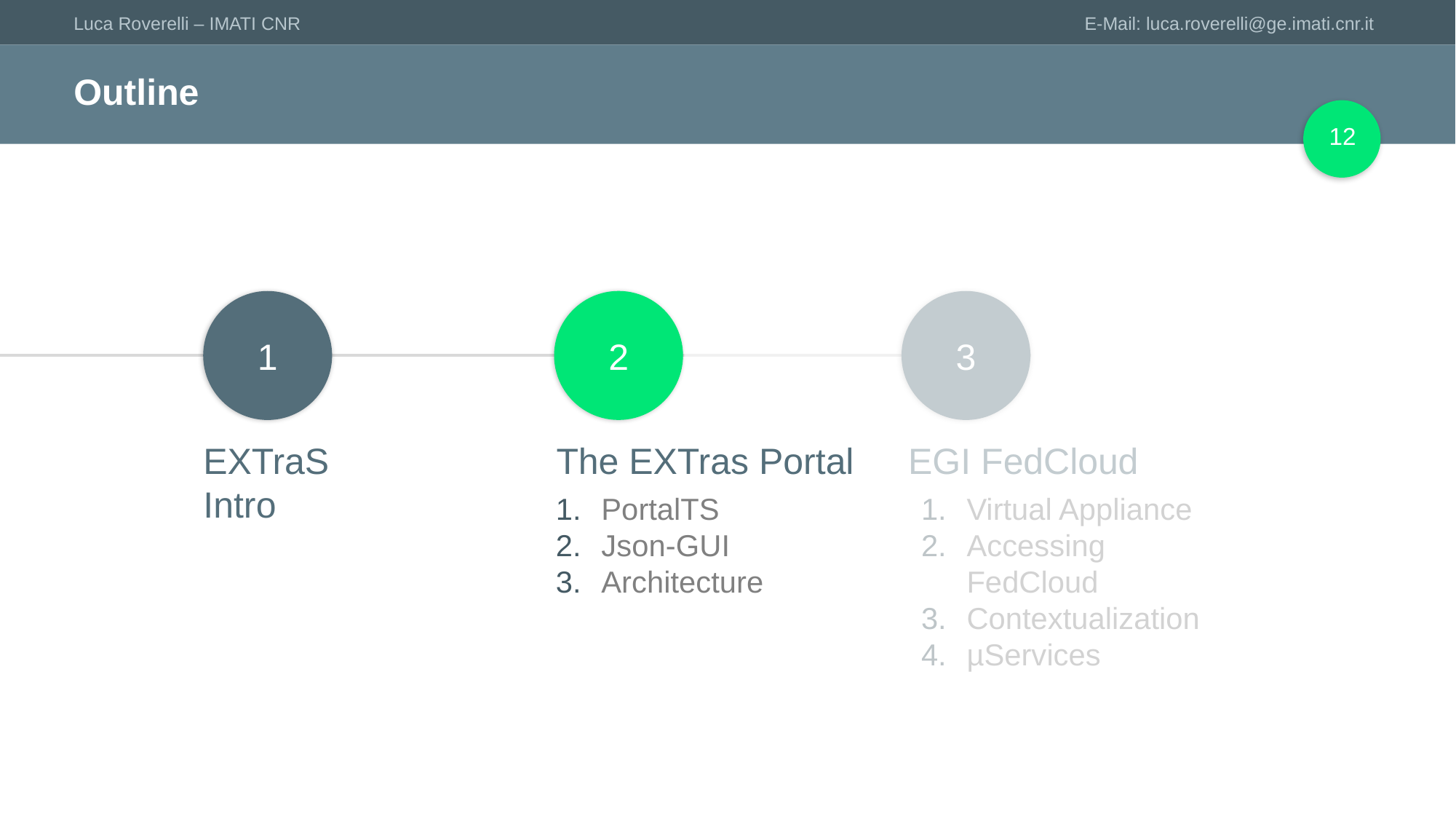

# Outline
12

2
The EXTras Portal

1
EXTraS
Intro

3
EGI FedCloud
PortalTS
Json-GUI
Architecture

Virtual Appliance
Accessing FedCloud
Contextualization
µServices